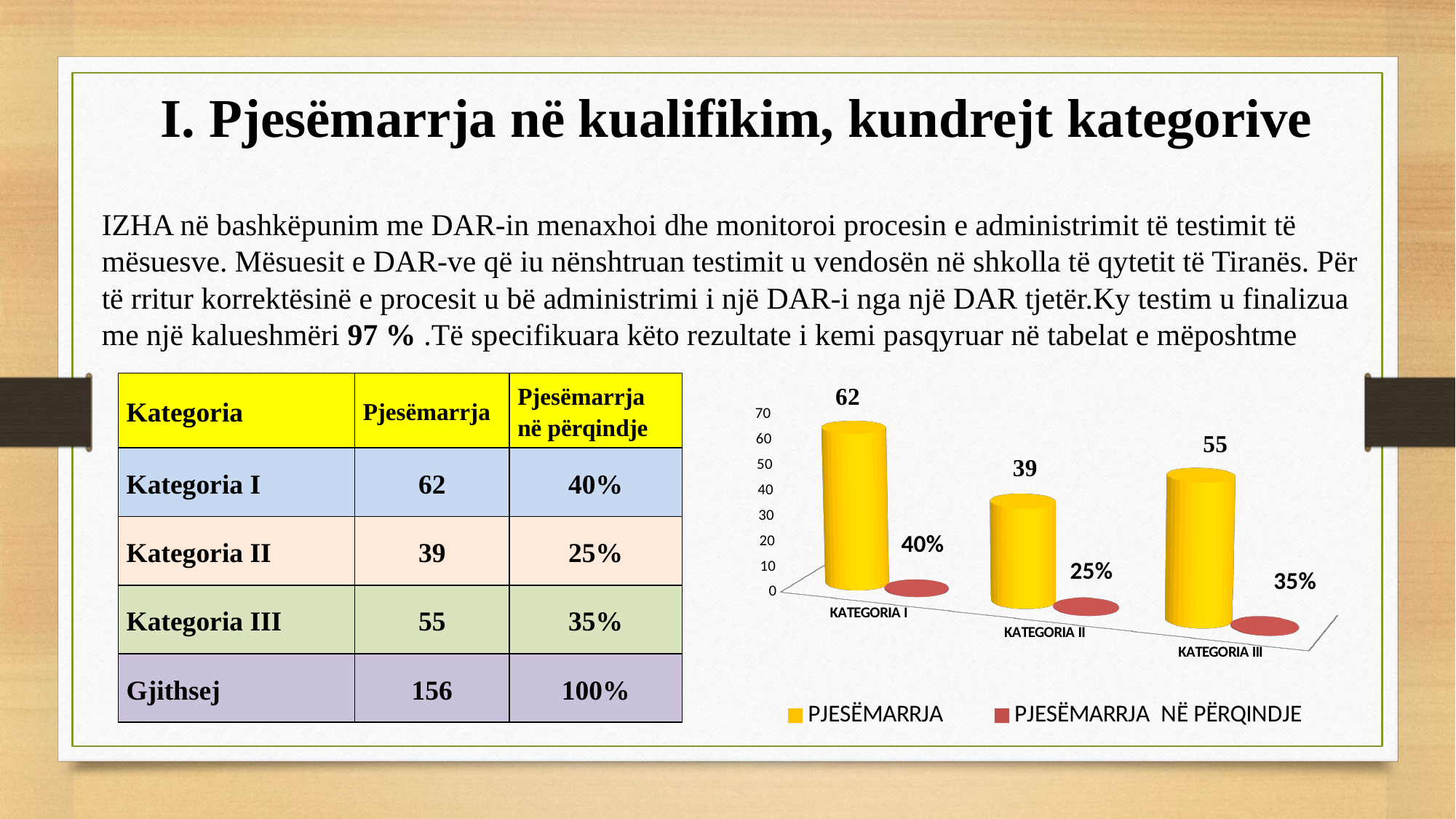

# I. Pjesëmarrja në kualifikim, kundrejt kategorive
IZHA në bashkëpunim me DAR-in menaxhoi dhe monitoroi procesin e administrimit të testimit të mësuesve. Mësuesit e DAR-ve që iu nënshtruan testimit u vendosën në shkolla të qytetit të Tiranës. Për të rritur korrektësinë e procesit u bë administrimi i një DAR-i nga një DAR tjetër.Ky testim u finalizua me një kalueshmëri 97 % .Të specifikuara këto rezultate i kemi pasqyruar në tabelat e mëposhtme

[unsupported chart]

| Kategoria | Pjesëmarrja | Pjesëmarrja në përqindje |
| --- | --- | --- |
| Kategoria I | 62 | 40% |
| Kategoria II | 39 | 25% |
| Kategoria III | 55 | 35% |
| Gjithsej | 156 | 100% |